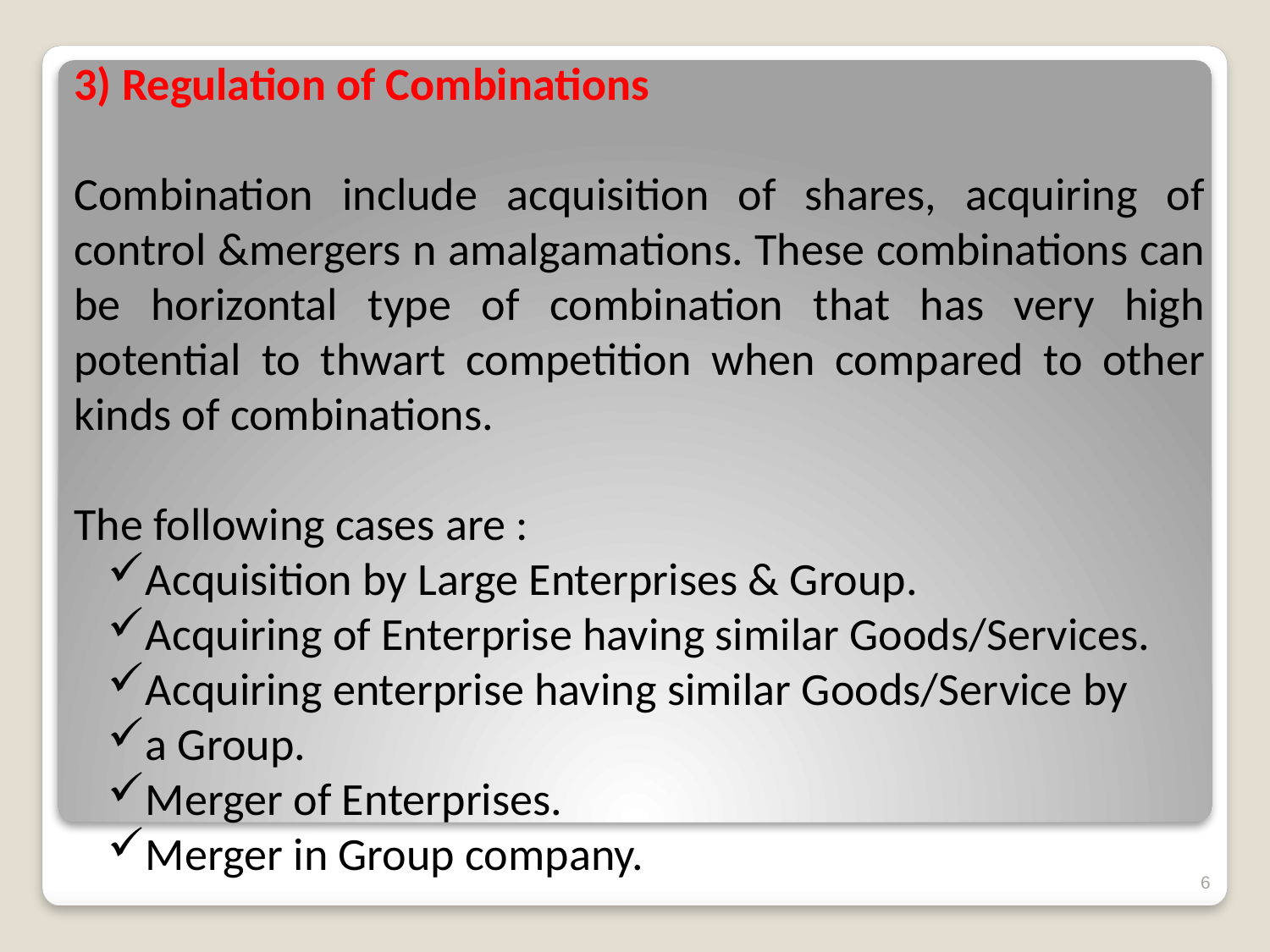

3) Regulation of Combinations

Combination include acquisition of shares, acquiring of control &mergers n amalgamations. These combinations can be horizontal type of combination that has very high potential to thwart competition when compared to other kinds of combinations.

The following cases are :
Acquisition by Large Enterprises & Group.
Acquiring of Enterprise having similar Goods/Services.
Acquiring enterprise having similar Goods/Service by
a Group.
Merger of Enterprises.
Merger in Group company.
6